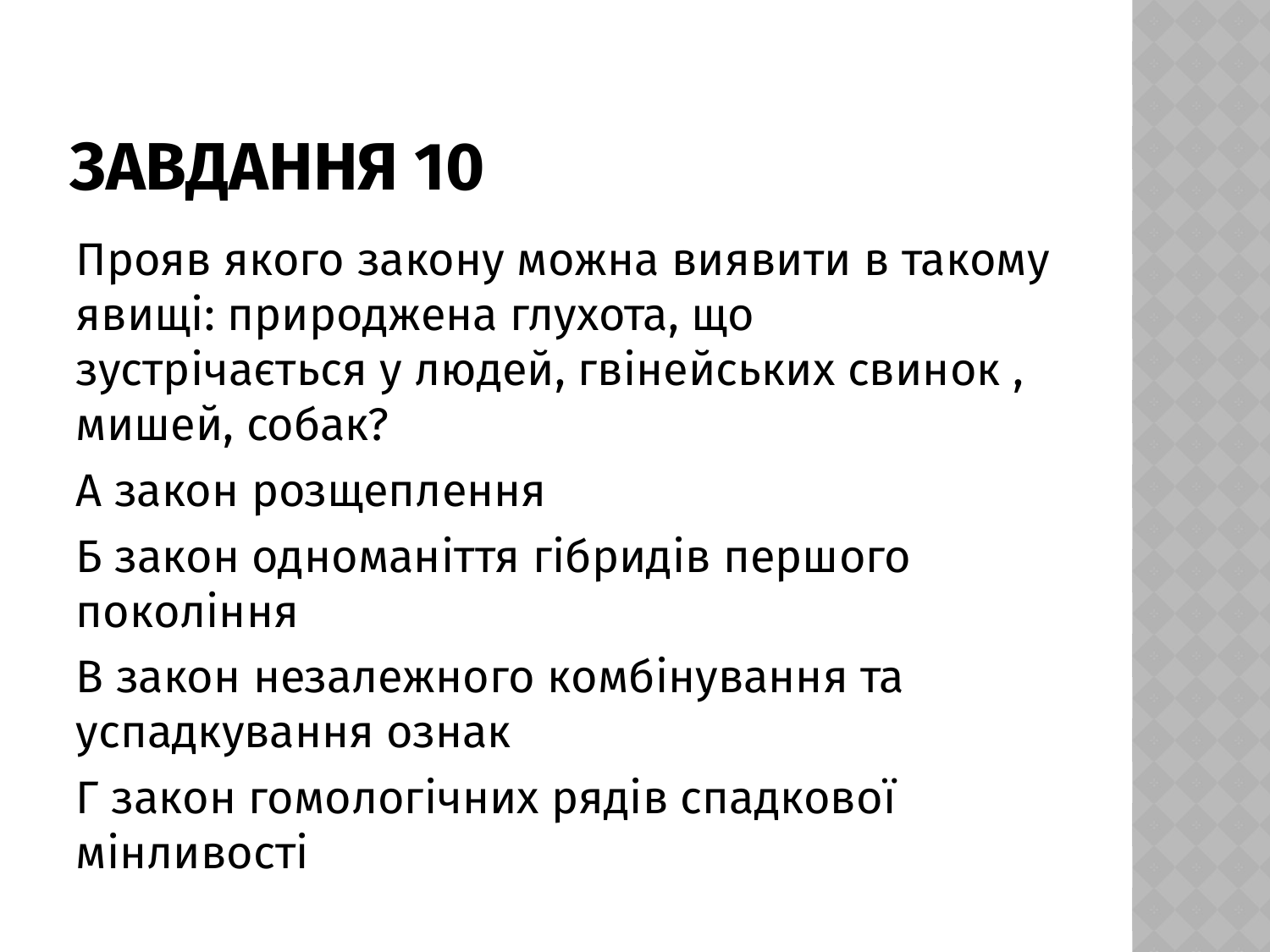

# Завдання 10
Прояв якого закону можна виявити в такому явищі: природжена глухота, що зустрічається у людей, гвінейських свинок , мишей, собак?
А закон розщеплення
Б закон одноманіття гібридів першого покоління
В закон незалежного комбінування та успадкування ознак
Г закон гомологічних рядів спадкової мінливості